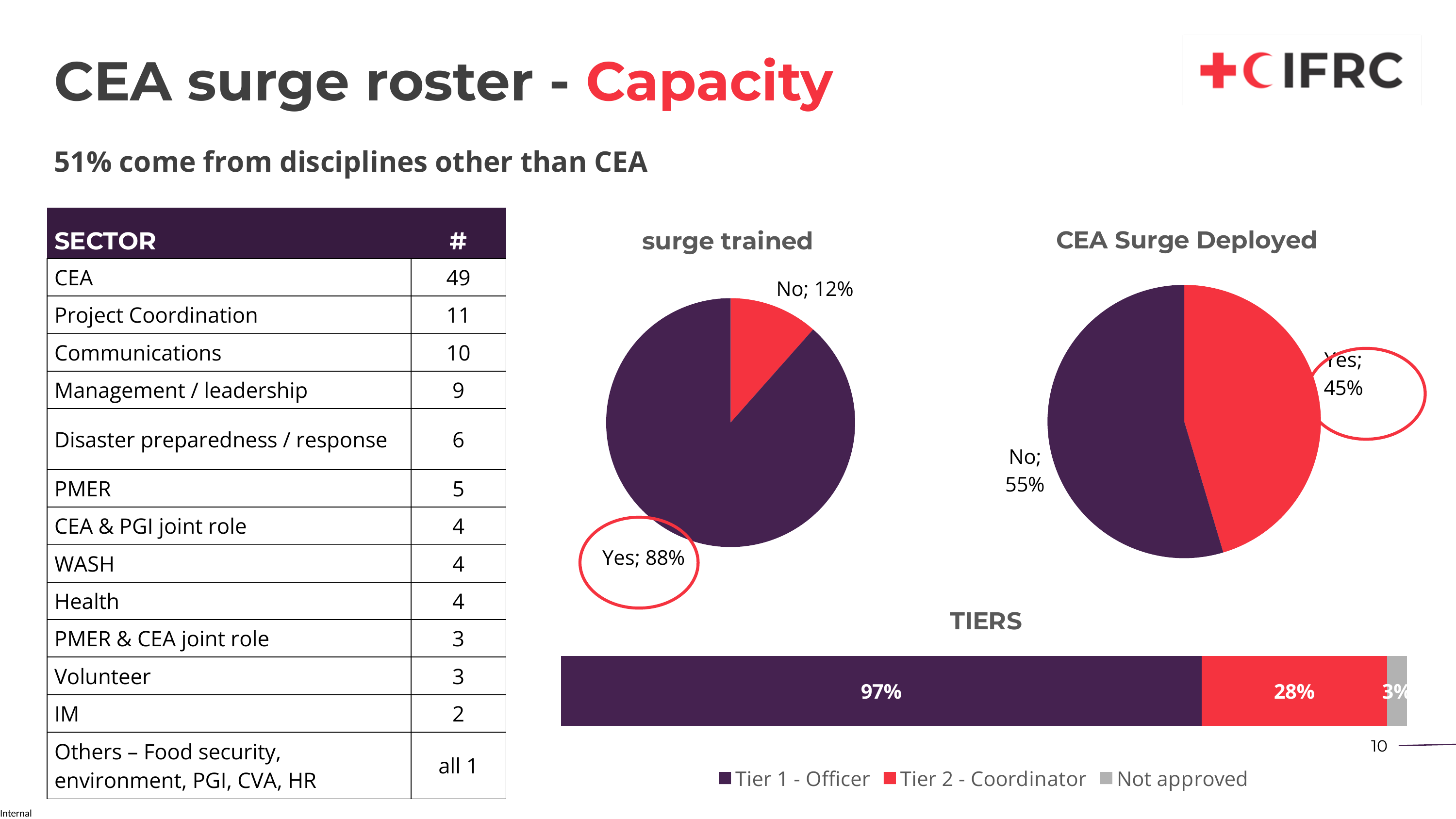

CEA surge roster - Capacity
51% come from disciplines other than CEA

### Chart: CEA Surge Deployed

| Category | Total |
|---|---|
| Yes | 0.45384615384615384 |
| No | 0.5461538461538461 |
| SECTOR | # |
| --- | --- |
| CEA | 49 |
| Project Coordination | 11 |
| Communications | 10 |
| Management / leadership | 9 |
| Disaster preparedness / response | 6 |
| PMER | 5 |
| CEA & PGI joint role | 4 |
| WASH | 4 |
| Health | 4 |
| PMER & CEA joint role | 3 |
| Volunteer | 3 |
| IM | 2 |
| Others – Food security, environment, PGI, CVA, HR | all 1 |

### Chart: surge trained

| Category | % |
|---|---|
| No | 0.11538461538461539 |
| Yes | 0.8846153846153846 |

### Chart: TIERS

| Category | Tier 1 - Officer | Tier 2 - Coordinator | Not approved |
|---|---|---|---|